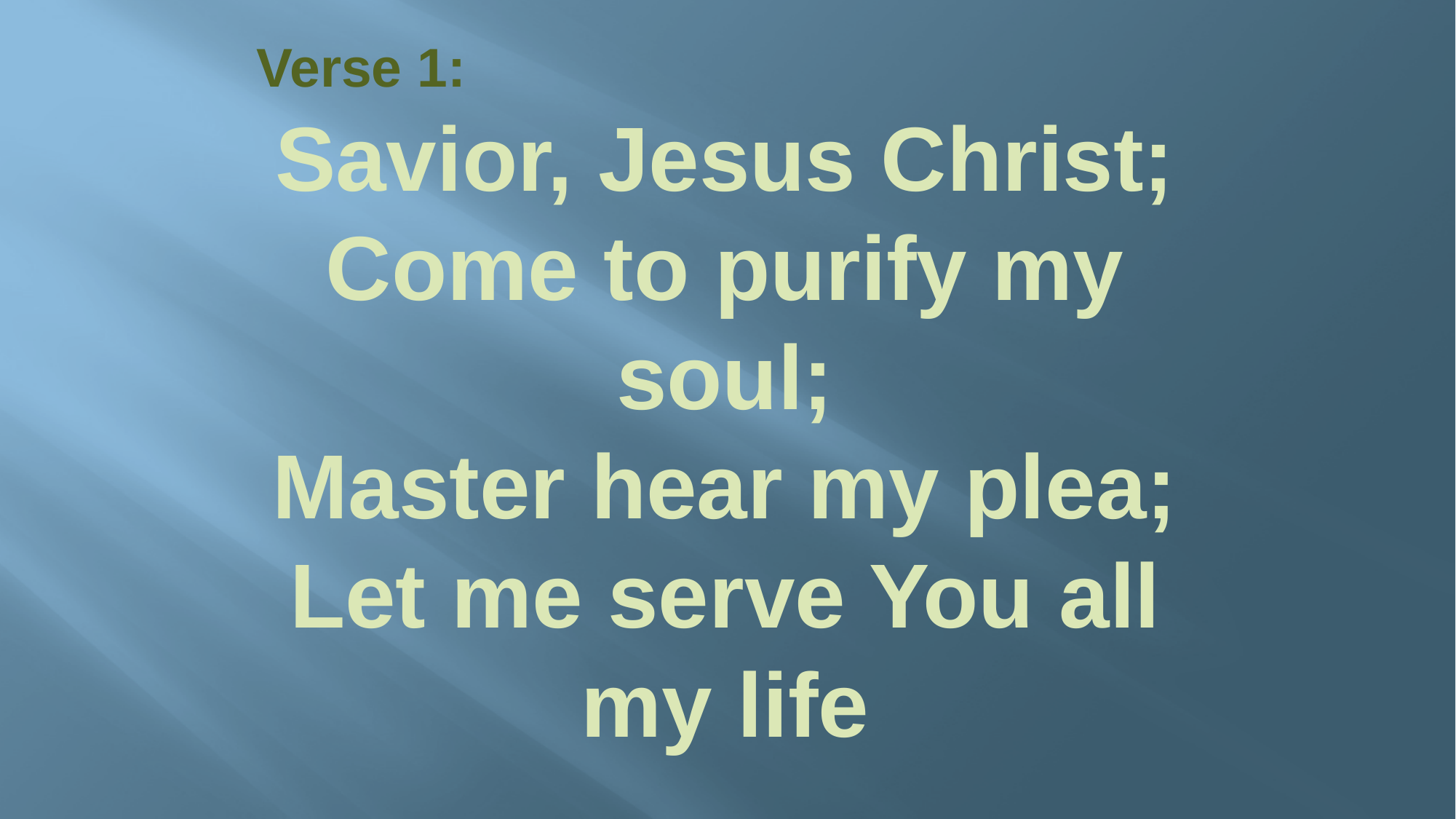

Verse 1:
# Savior, Jesus Christ; Come to purify my soul; Master hear my plea; Let me serve You all my life